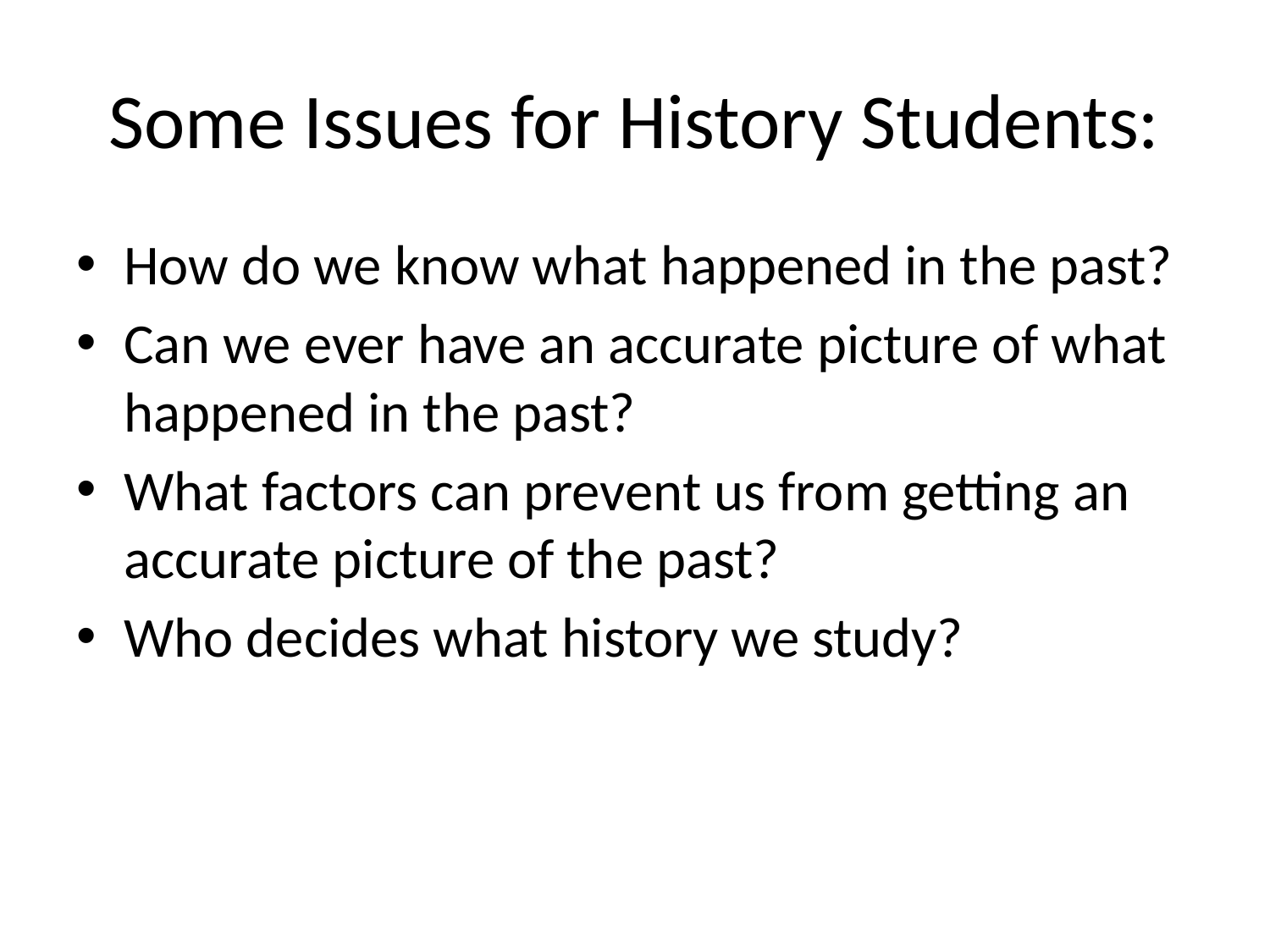

# Some Issues for History Students:
How do we know what happened in the past?
Can we ever have an accurate picture of what happened in the past?
What factors can prevent us from getting an accurate picture of the past?
Who decides what history we study?